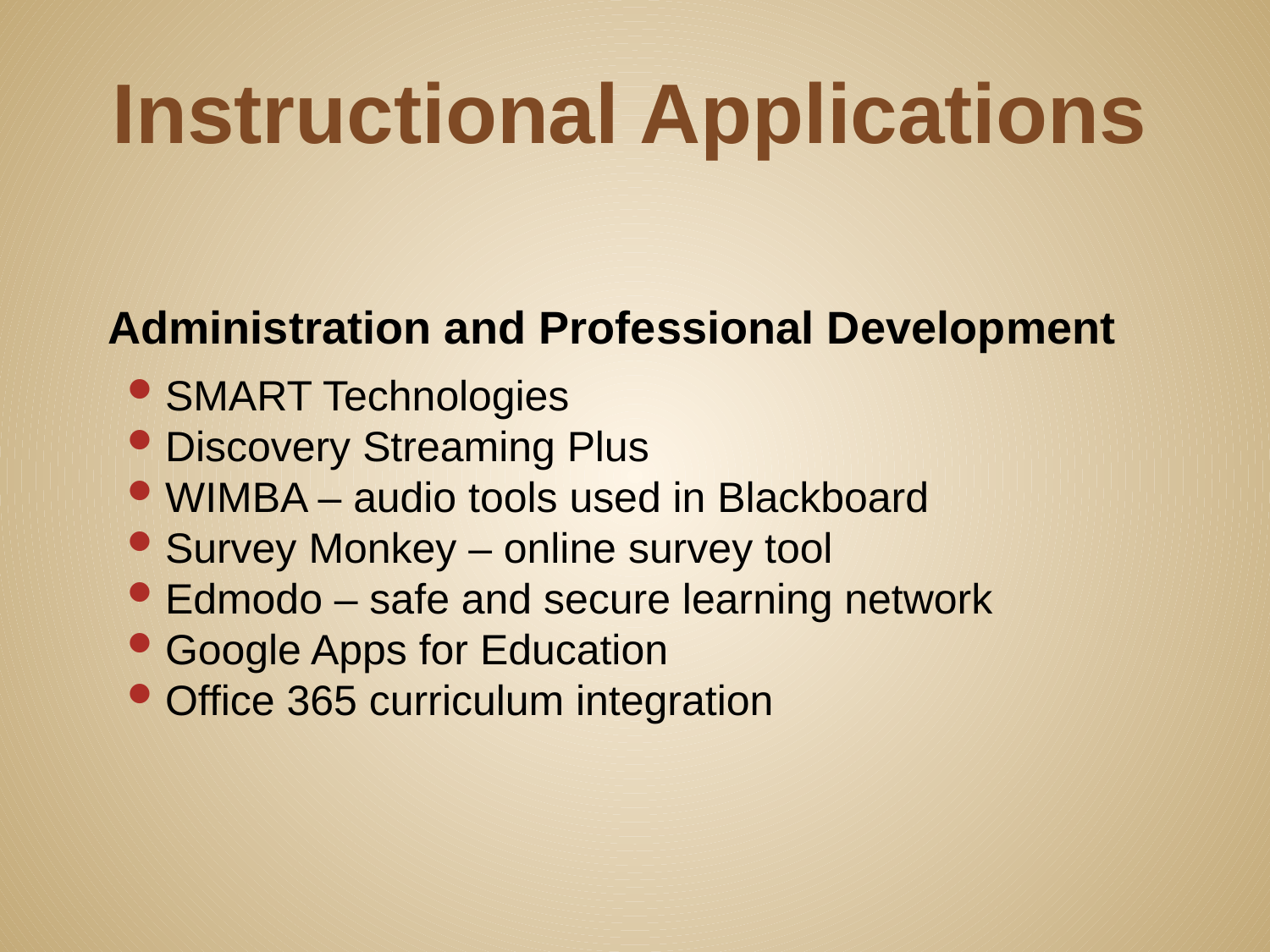

Instructional Applications
Administration and Professional Development

SMART Technologies
Discovery Streaming Plus
WIMBA – audio tools used in Blackboard
Survey Monkey – online survey tool
Edmodo – safe and secure learning network
Google Apps for Education
Office 365 curriculum integration